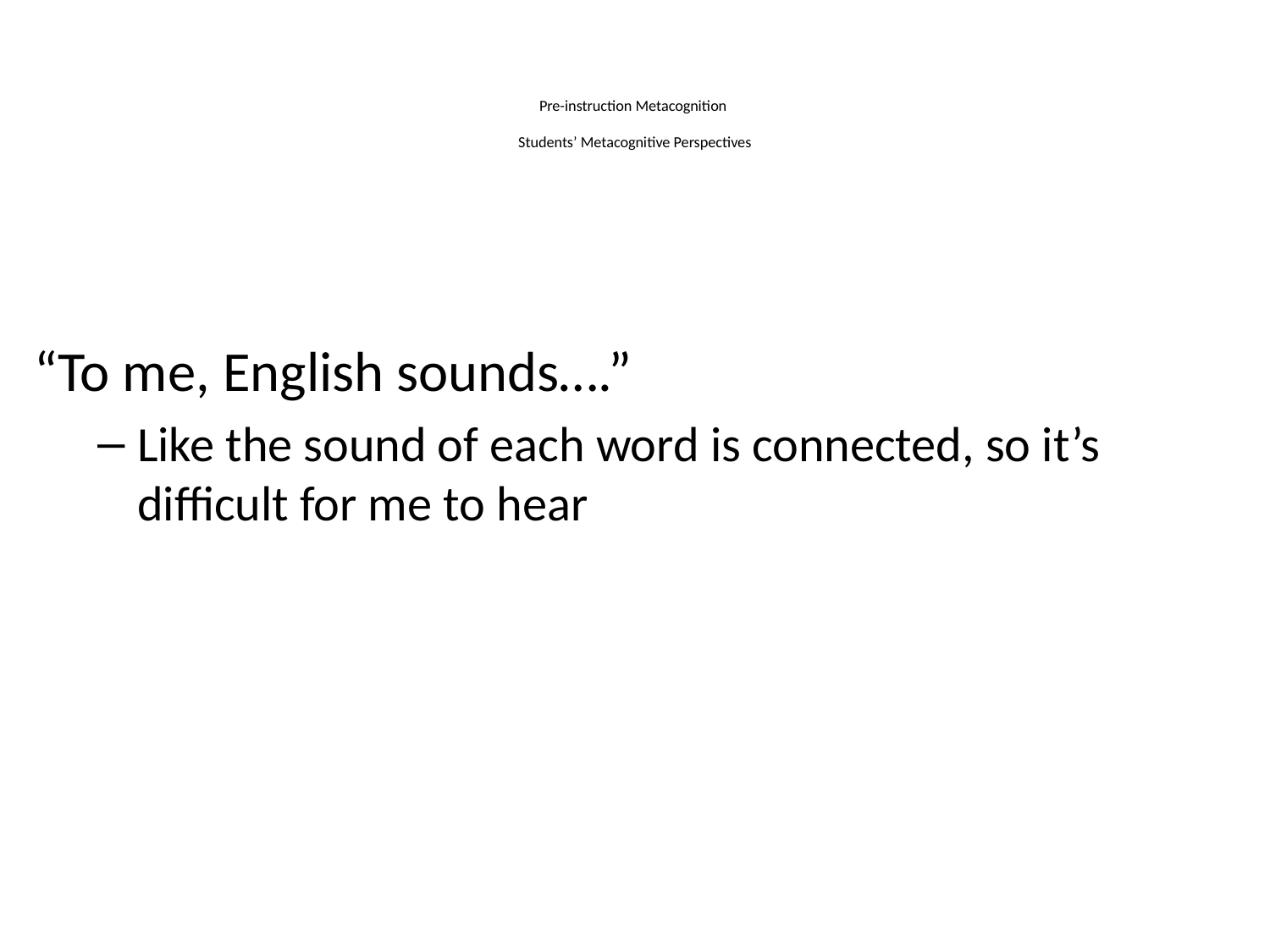

# Pre-instruction Metacognition Students’ Metacognitive Perspectives

“To me, English sounds….”
Like the sound of each word is connected, so it’s difficult for me to hear